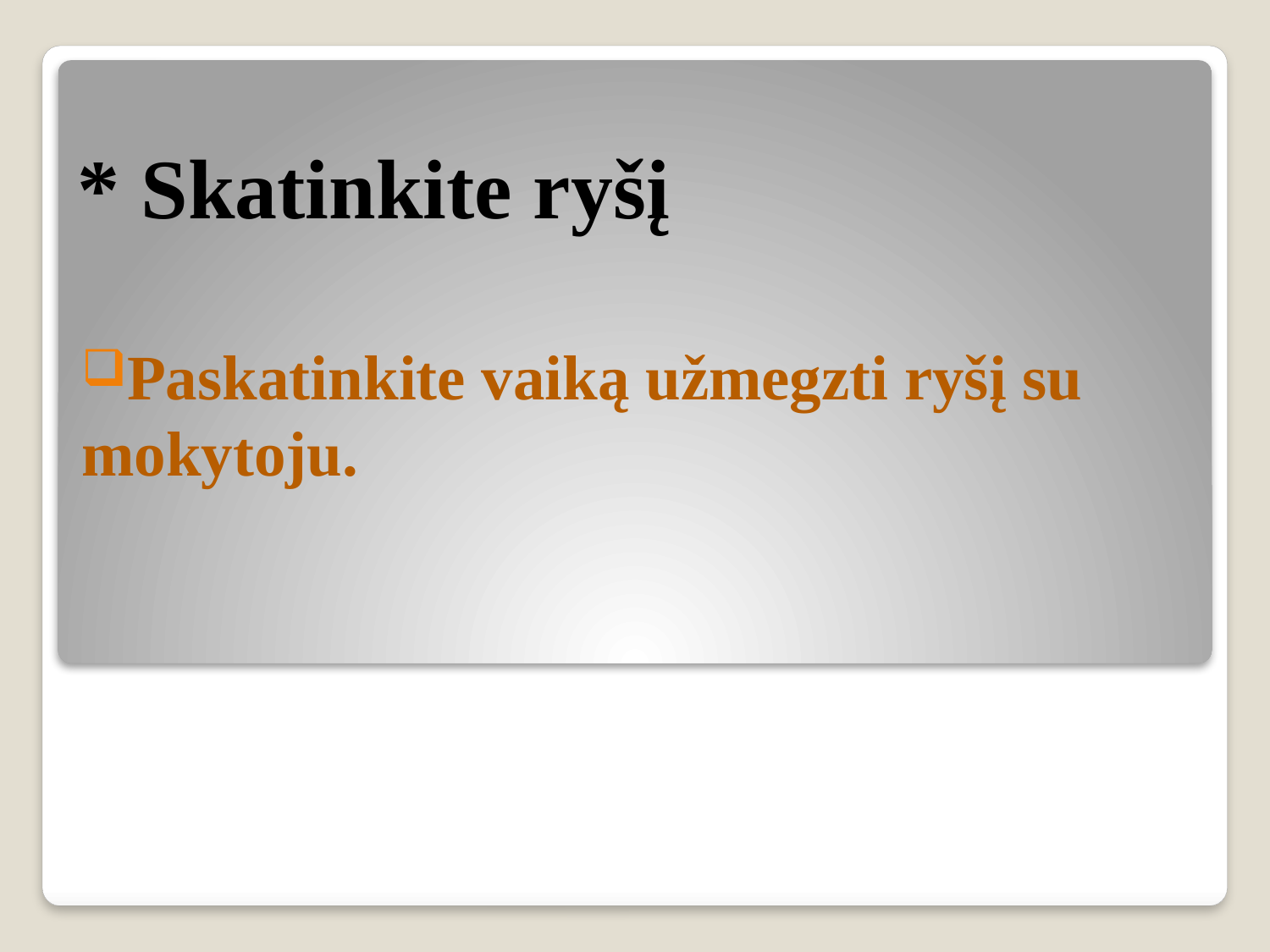

# * Skatinkite ryšį
Paskatinkite vaiką užmegzti ryšį su mokytoju.